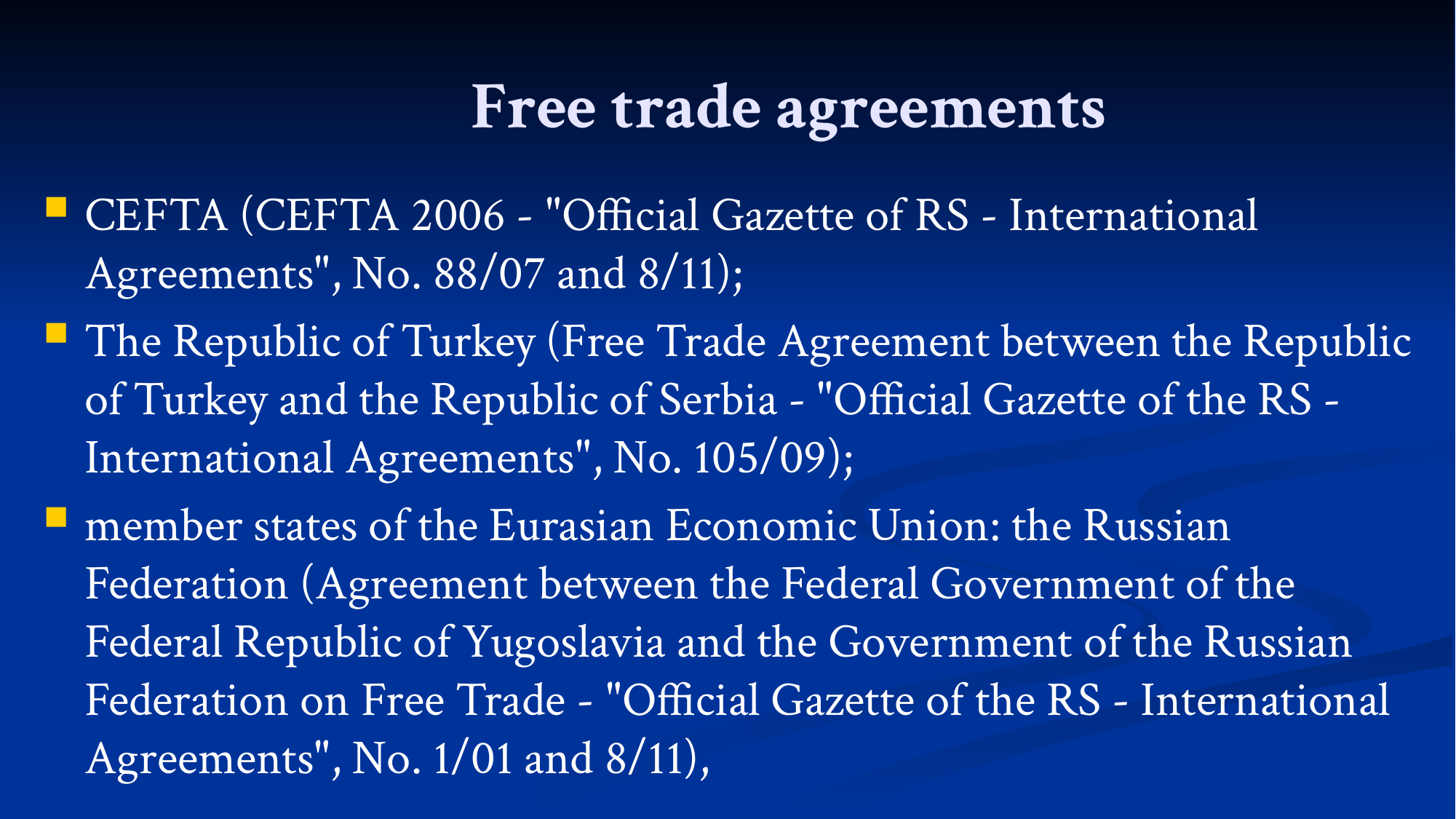

# Free trade agreements
CEFTA (CEFTA 2006 - "Official Gazette of RS - International Agreements", No. 88/07 and 8/11);
The Republic of Turkey (Free Trade Agreement between the Republic of Turkey and the Republic of Serbia - "Official Gazette of the RS - International Agreements", No. 105/09);
member states of the Eurasian Economic Union: the Russian Federation (Agreement between the Federal Government of the Federal Republic of Yugoslavia and the Government of the Russian Federation on Free Trade - "Official Gazette of the RS - International Agreements", No. 1/01 and 8/11),